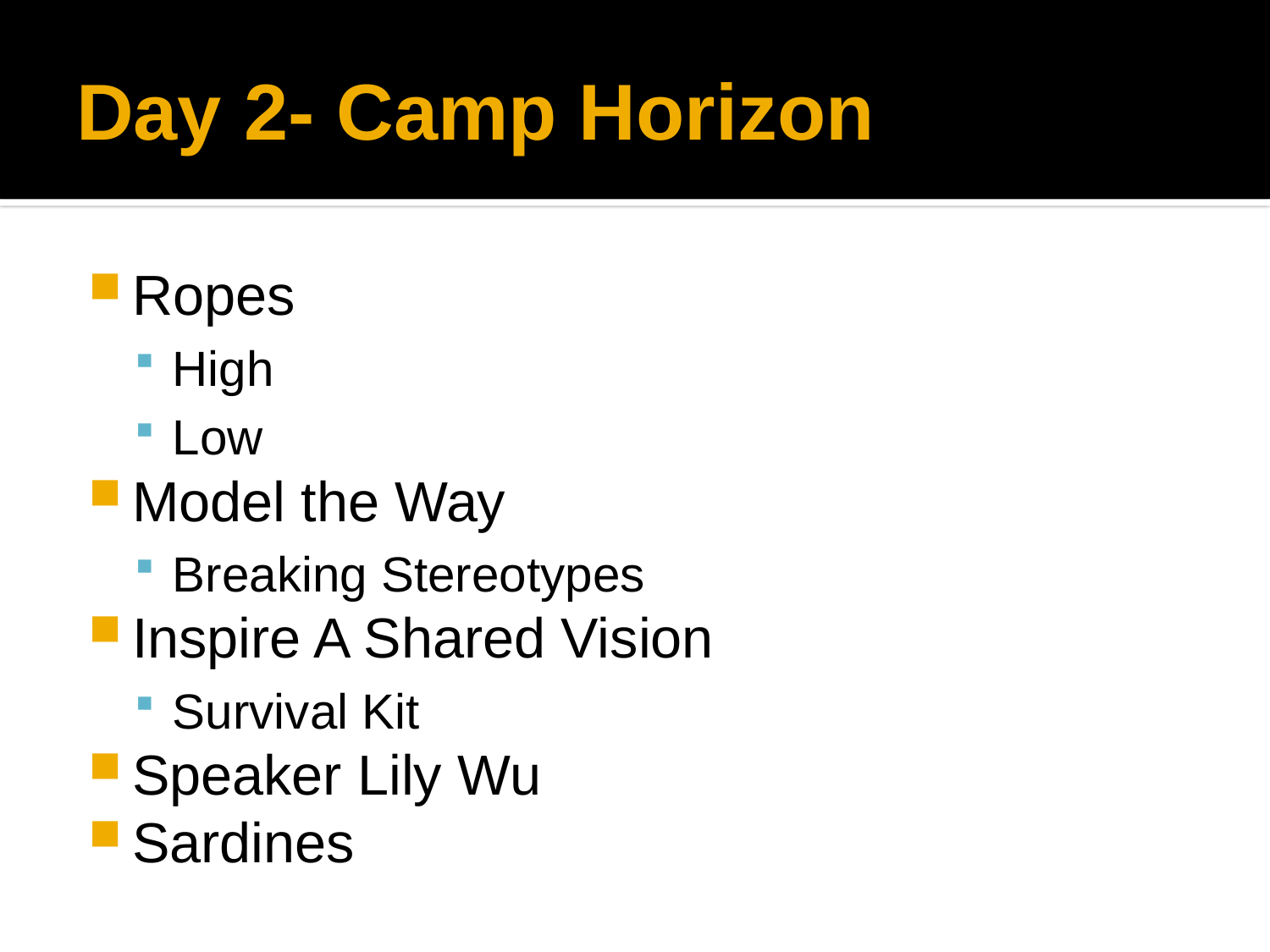

# Day 2- Camp Horizon
Ropes
High
Low
Model the Way
Breaking Stereotypes
Inspire A Shared Vision
Survival Kit
Speaker Lily Wu
Sardines